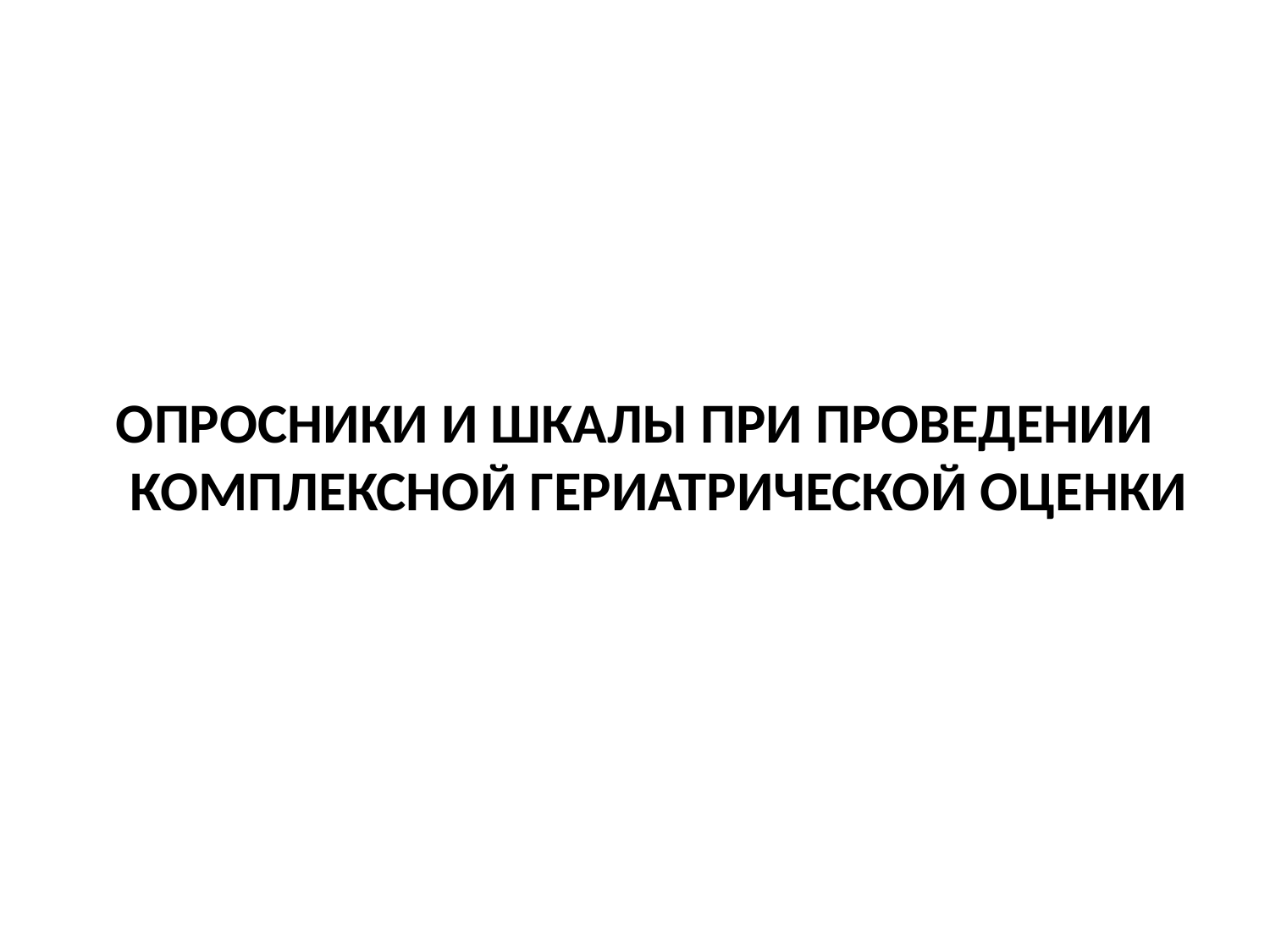

#

ОПРОСНИКИ И ШКАЛЫ ПРИ ПРОВЕДЕНИИ КОМПЛЕКСНОЙ ГЕРИАТРИЧЕСКОЙ ОЦЕНКИ